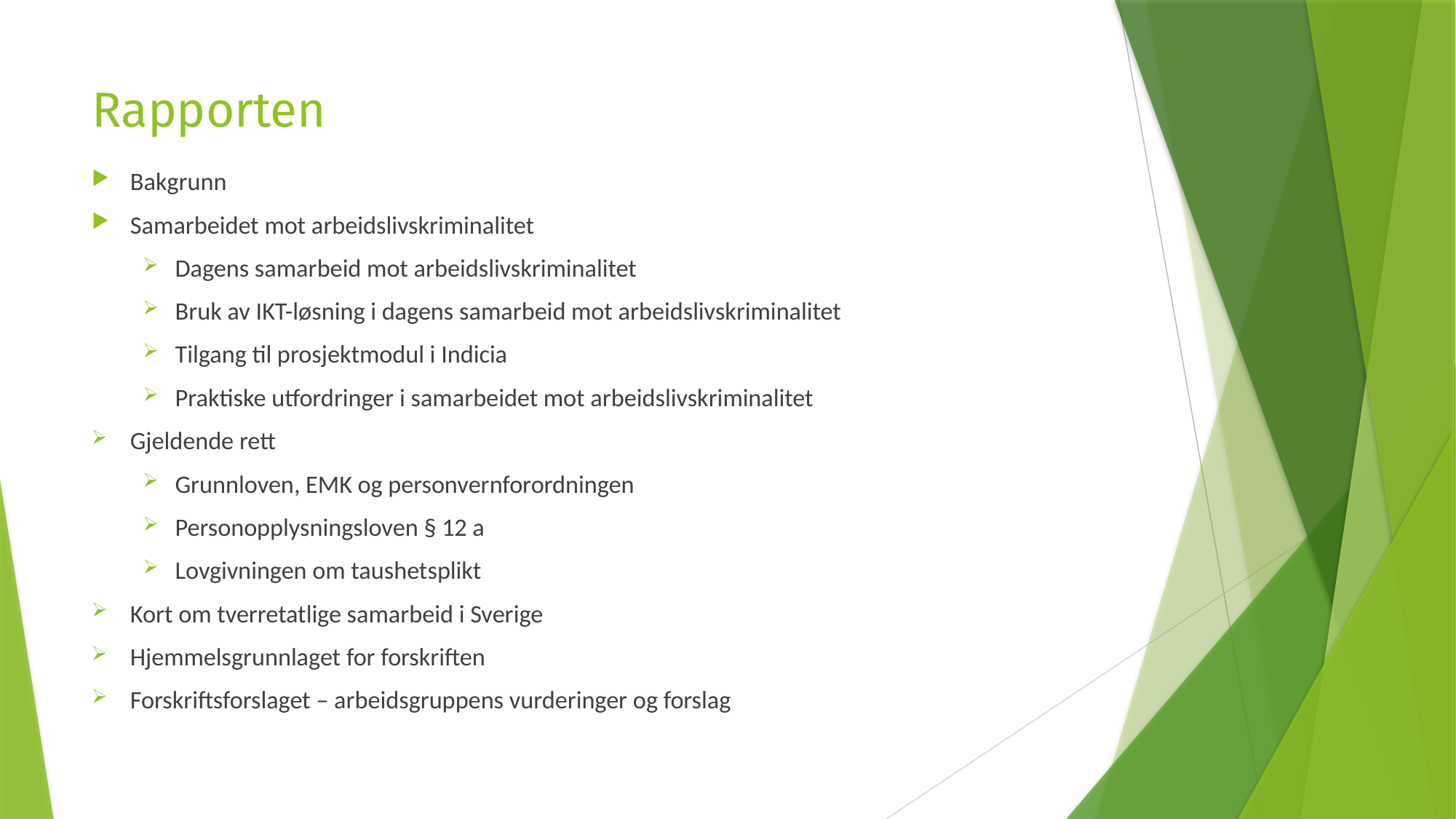

# Rapporten
Bakgrunn
Samarbeidet mot arbeidslivskriminalitet
Dagens samarbeid mot arbeidslivskriminalitet
Bruk av IKT-løsning i dagens samarbeid mot arbeidslivskriminalitet
Tilgang til prosjektmodul i Indicia
Praktiske utfordringer i samarbeidet mot arbeidslivskriminalitet
Gjeldende rett
Grunnloven, EMK og personvernforordningen
Personopplysningsloven § 12 a
Lovgivningen om taushetsplikt
Kort om tverretatlige samarbeid i Sverige
Hjemmelsgrunnlaget for forskriften
Forskriftsforslaget – arbeidsgruppens vurderinger og forslag